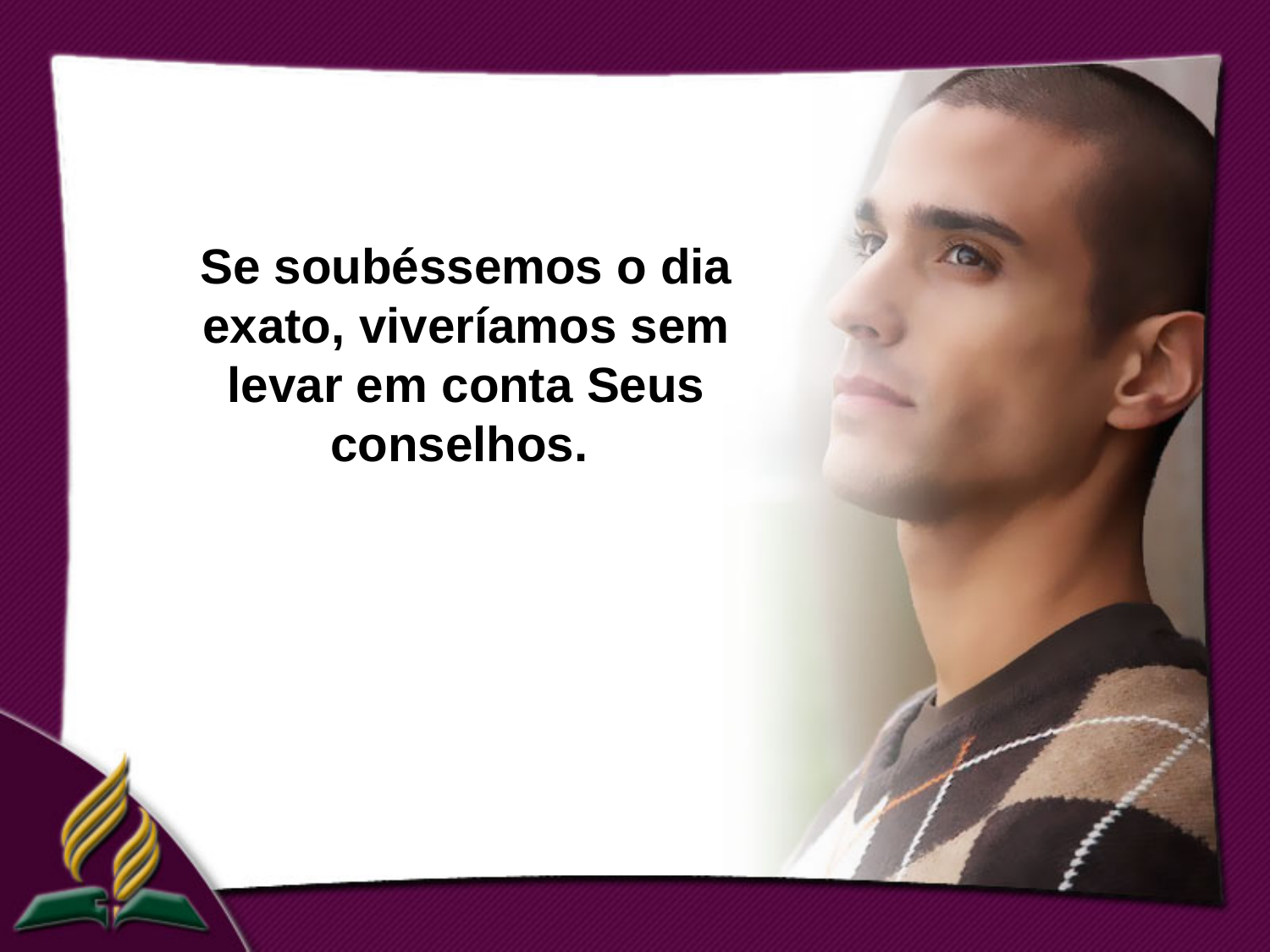

Se soubéssemos o dia exato, viveríamos sem levar em conta Seus conselhos.